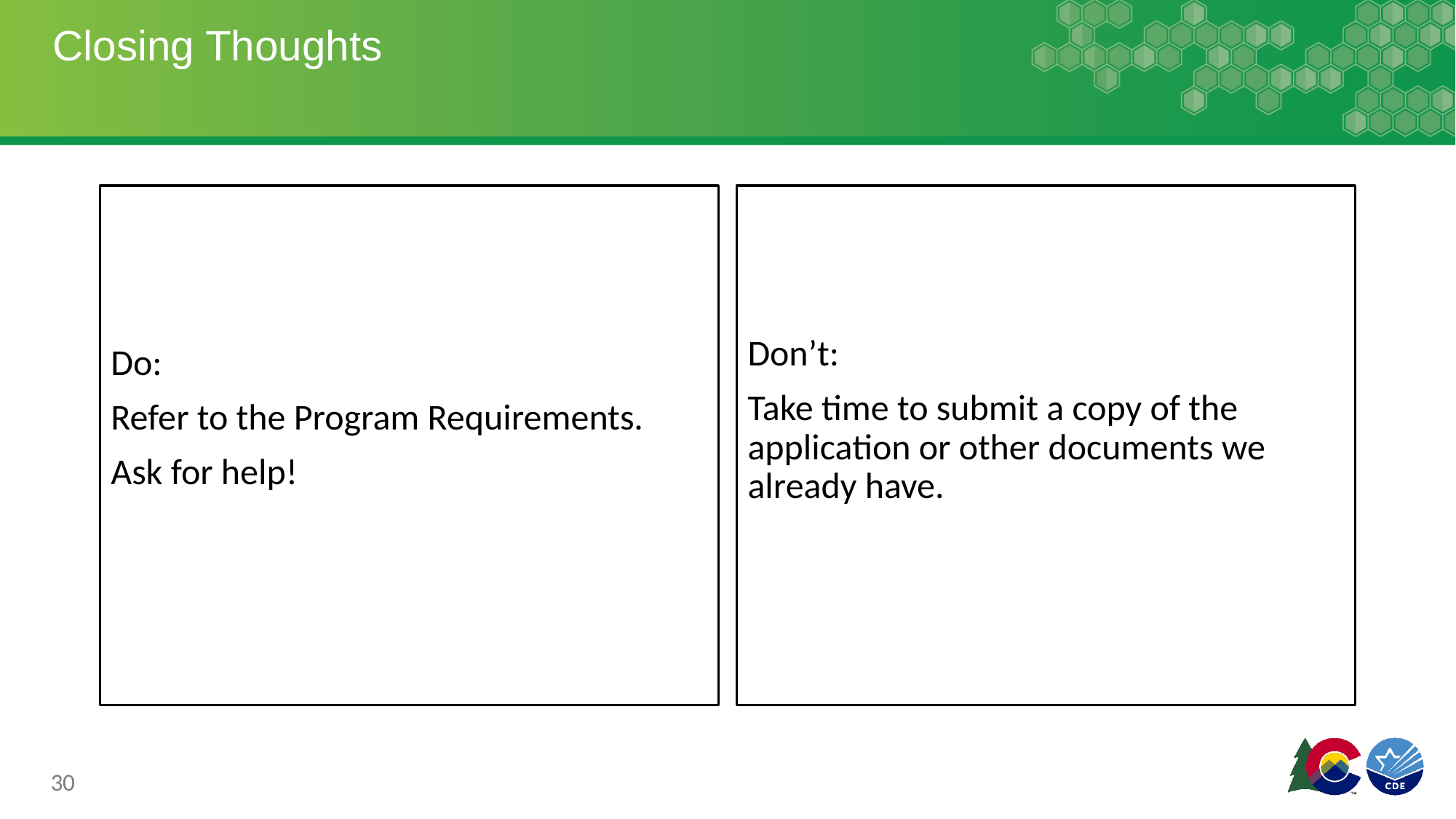

# Closing Thoughts
Do:
Refer to the Program Requirements.
Ask for help!

Don’t:
Take time to submit a copy of the application or other documents we already have.

30